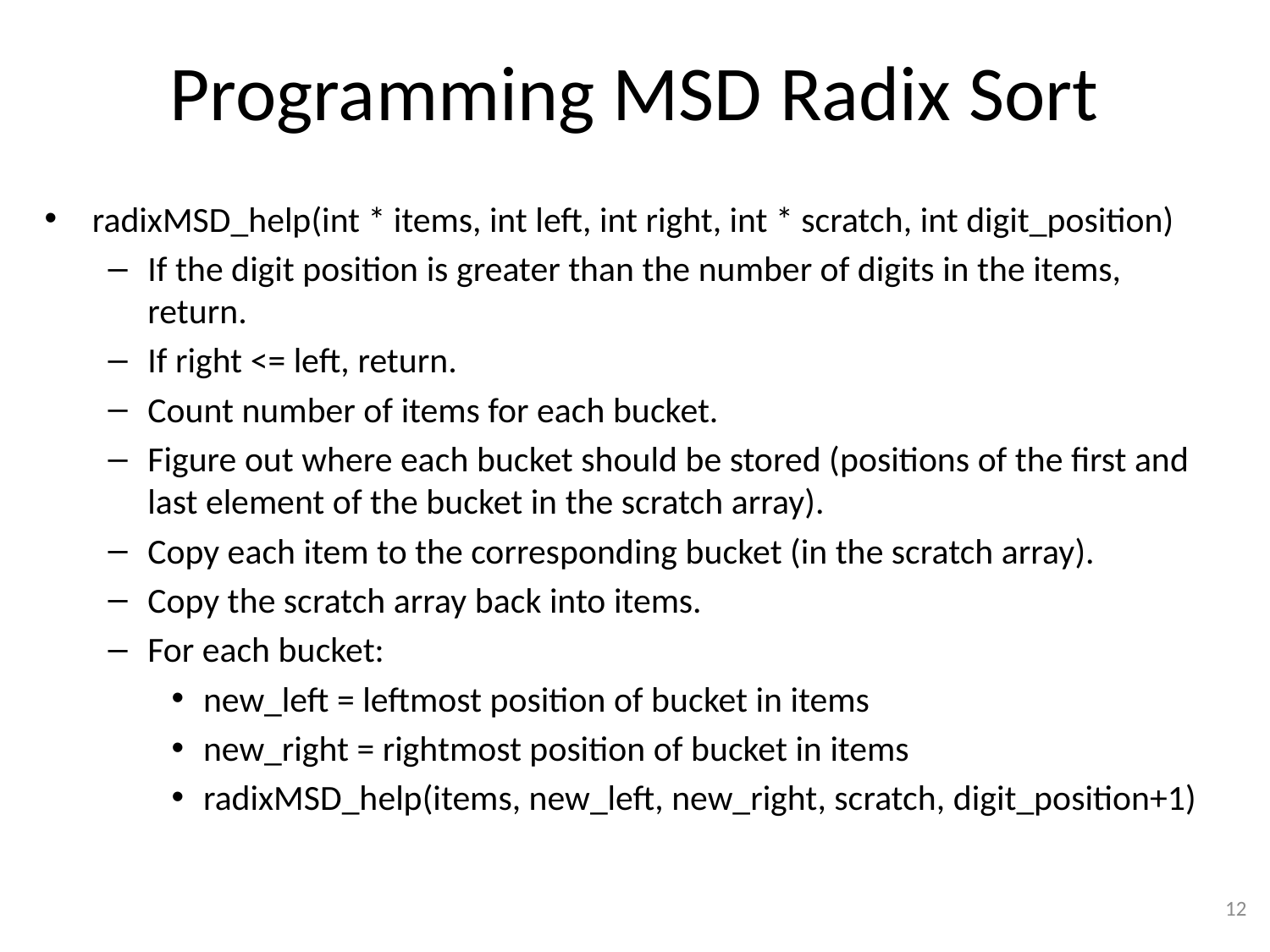

# Programming MSD Radix Sort
radixMSD_help(int * items, int left, int right, int * scratch, int digit_position)
If the digit position is greater than the number of digits in the items, return.
If right <= left, return.
Count number of items for each bucket.
Figure out where each bucket should be stored (positions of the first and last element of the bucket in the scratch array).
Copy each item to the corresponding bucket (in the scratch array).
Copy the scratch array back into items.
For each bucket:
new_left = leftmost position of bucket in items
new_right = rightmost position of bucket in items
radixMSD_help(items, new_left, new_right, scratch, digit_position+1)

12